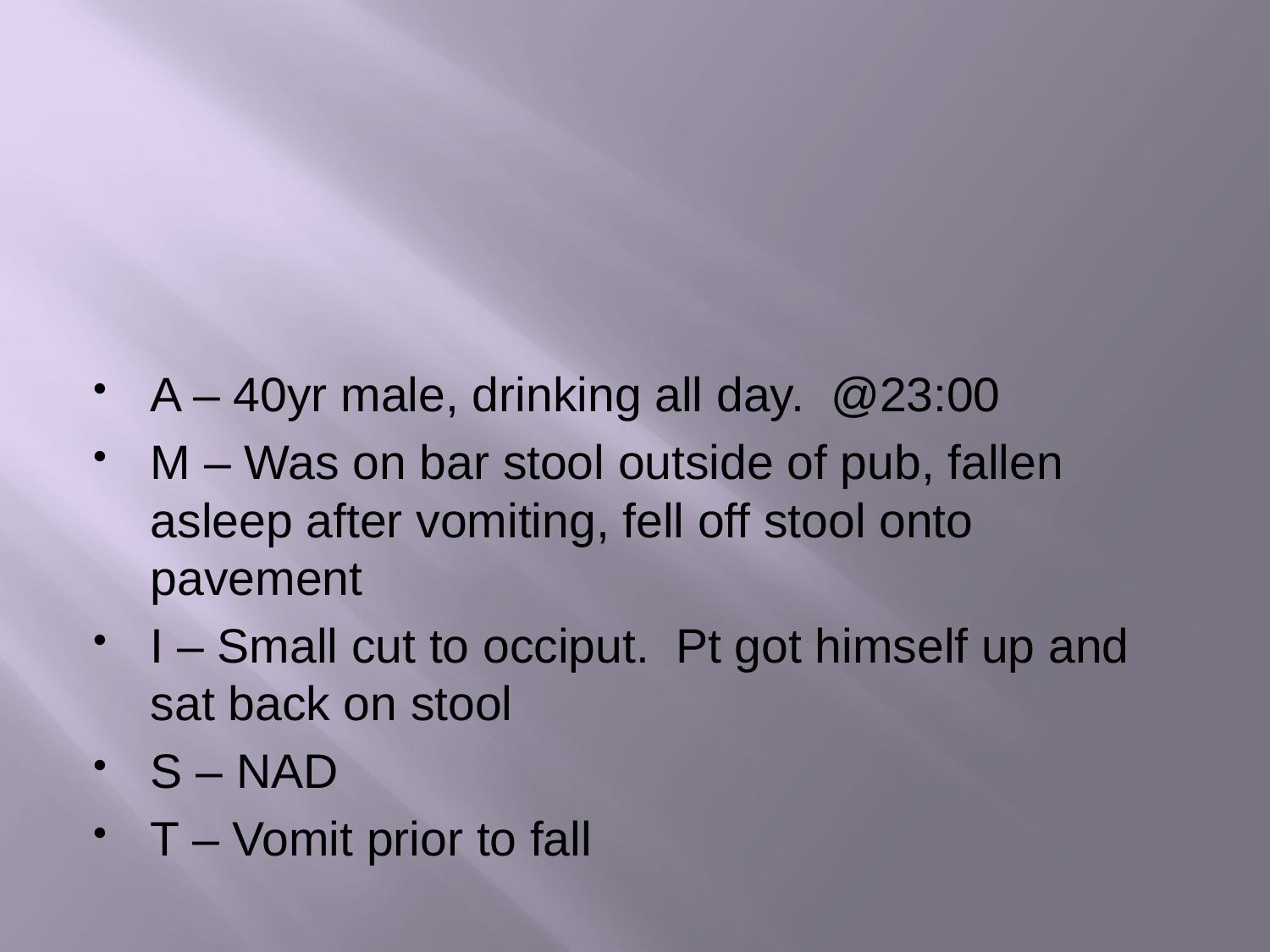

#

A – 40yr male, drinking all day.  @23:00
M – Was on bar stool outside of pub, fallen asleep after vomiting, fell off stool onto pavement
I – Small cut to occiput.  Pt got himself up and sat back on stool
S – NAD
T – Vomit prior to fall